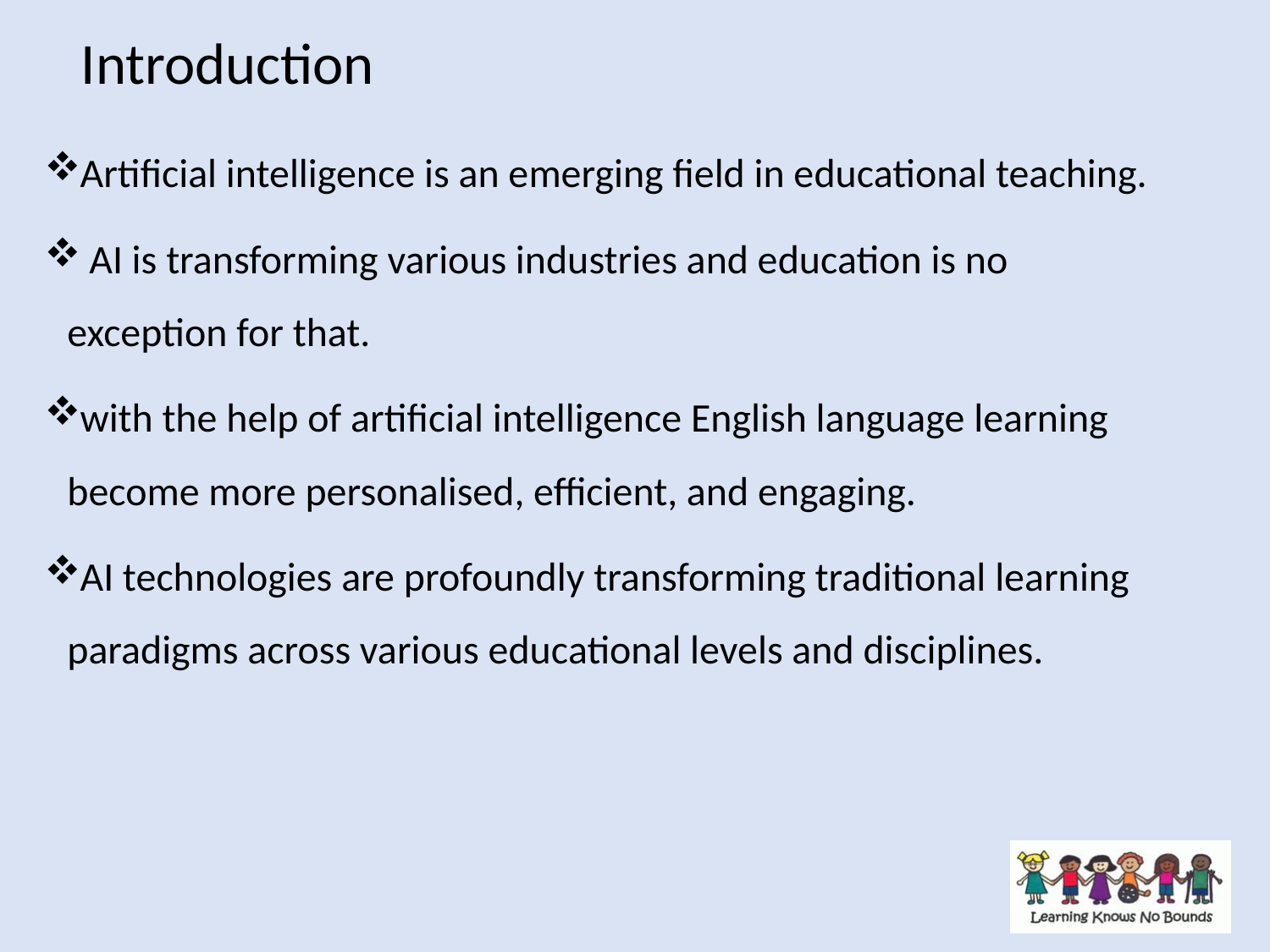

# Introduction
Artificial intelligence is an emerging field in educational teaching.
 AI is transforming various industries and education is no exception for that.
with the help of artificial intelligence English language learning become more personalised, efficient, and engaging.
AI technologies are profoundly transforming traditional learning paradigms across various educational levels and disciplines.